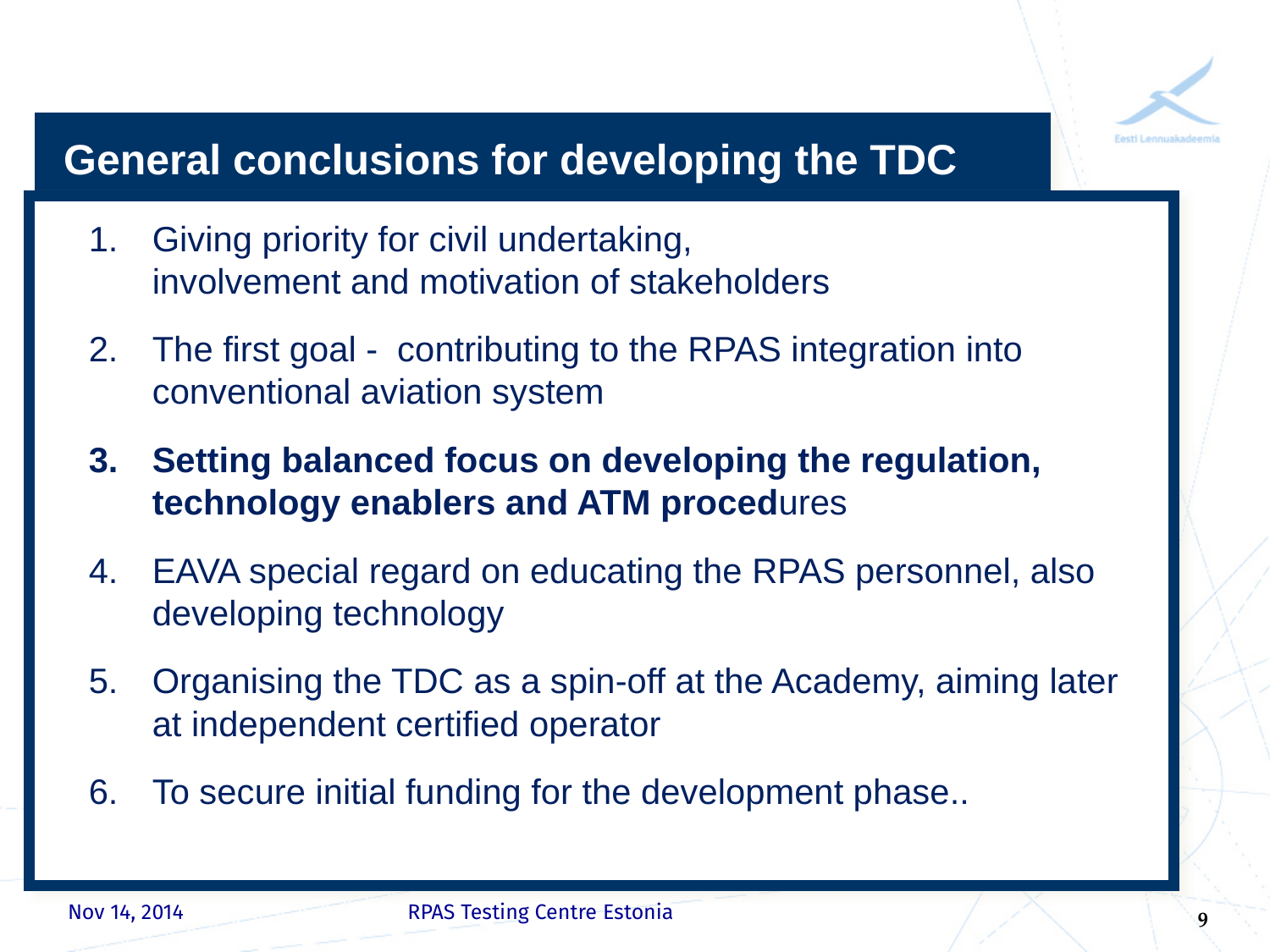

General conclusions for developing the TDC

Giving priority for civil undertaking,
involvement and motivation of stakeholders
The first goal -  contributing to the RPAS integration into conventional aviation system
Setting balanced focus on developing the regulation, technology enablers and ATM procedures
EAVA special regard on educating the RPAS personnel, also developing technology
Organising the TDC as a spin-off at the Academy, aiming later at independent certified operator
To secure initial funding for the development phase..
Nov 14, 2014
RPAS Testing Centre Estonia
9